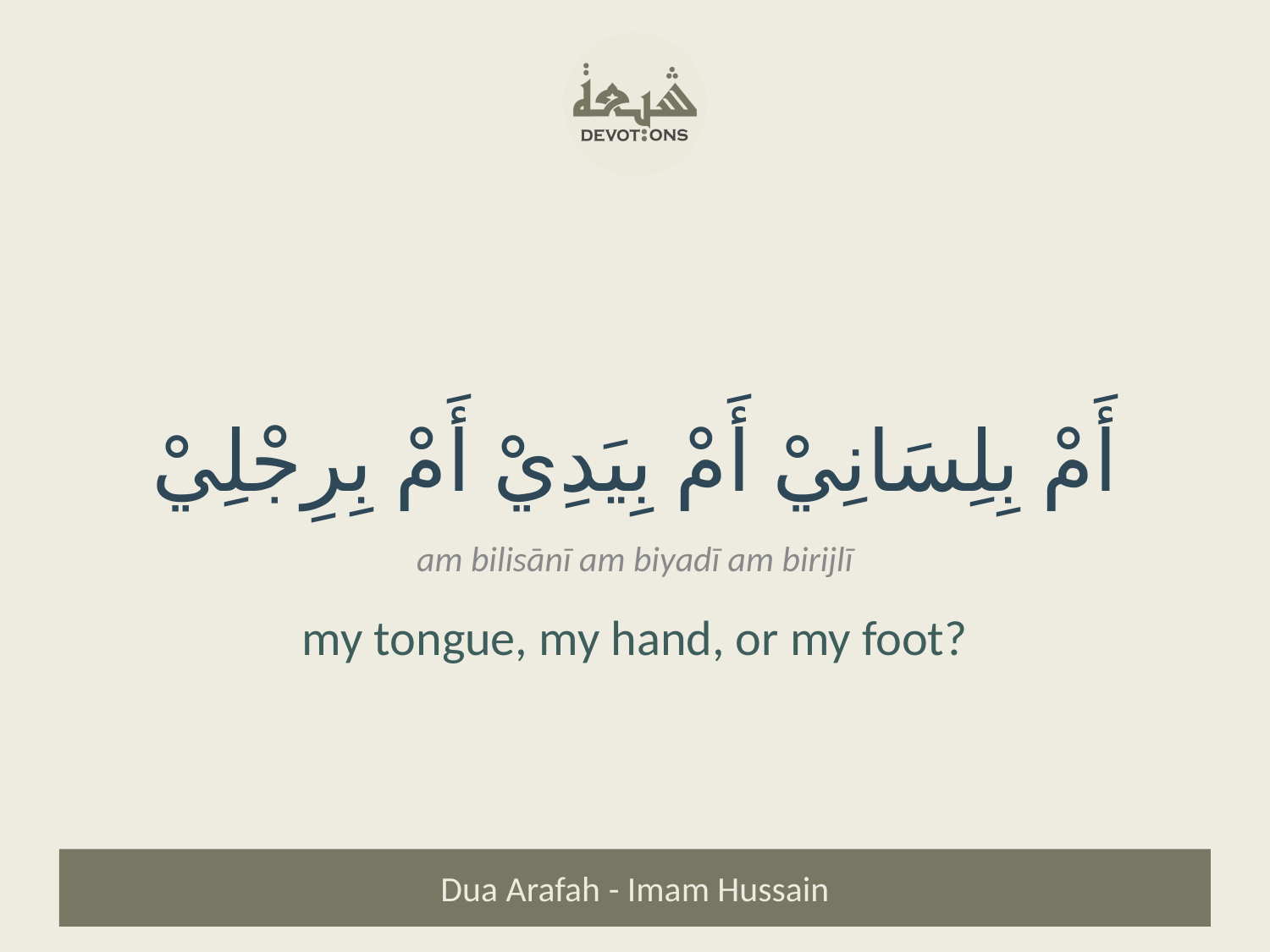

أَمْ بِلِسَانِيْ أَمْ بِيَدِيْ أَمْ بِرِجْلِيْ
am bilisānī am biyadī am birijlī
my tongue, my hand, or my foot?
Dua Arafah - Imam Hussain